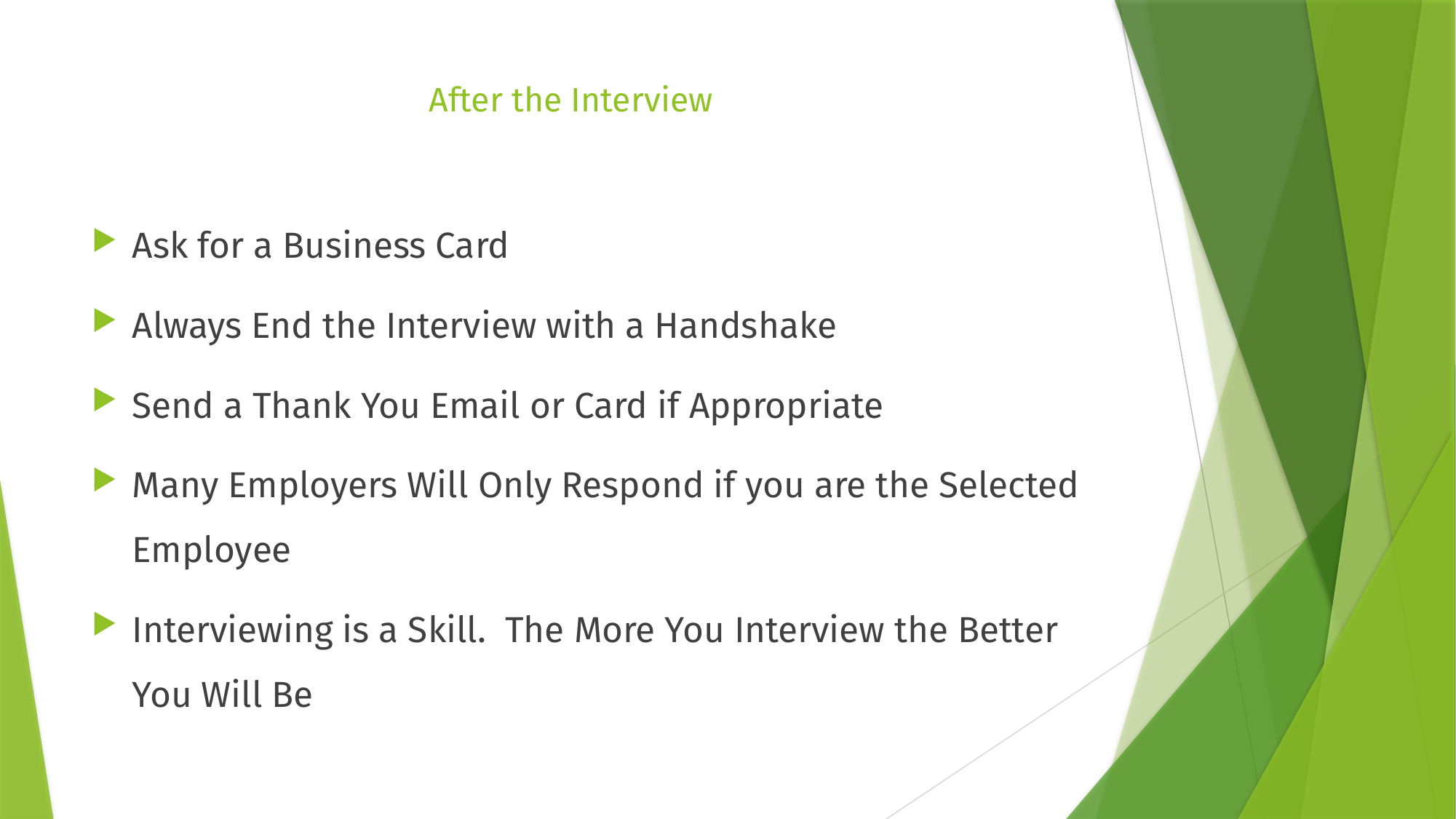

# After the Interview
Ask for a Business Card
Always End the Interview with a Handshake
Send a Thank You Email or Card if Appropriate
Many Employers Will Only Respond if you are the Selected Employee
Interviewing is a Skill.  The More You Interview the Better You Will Be